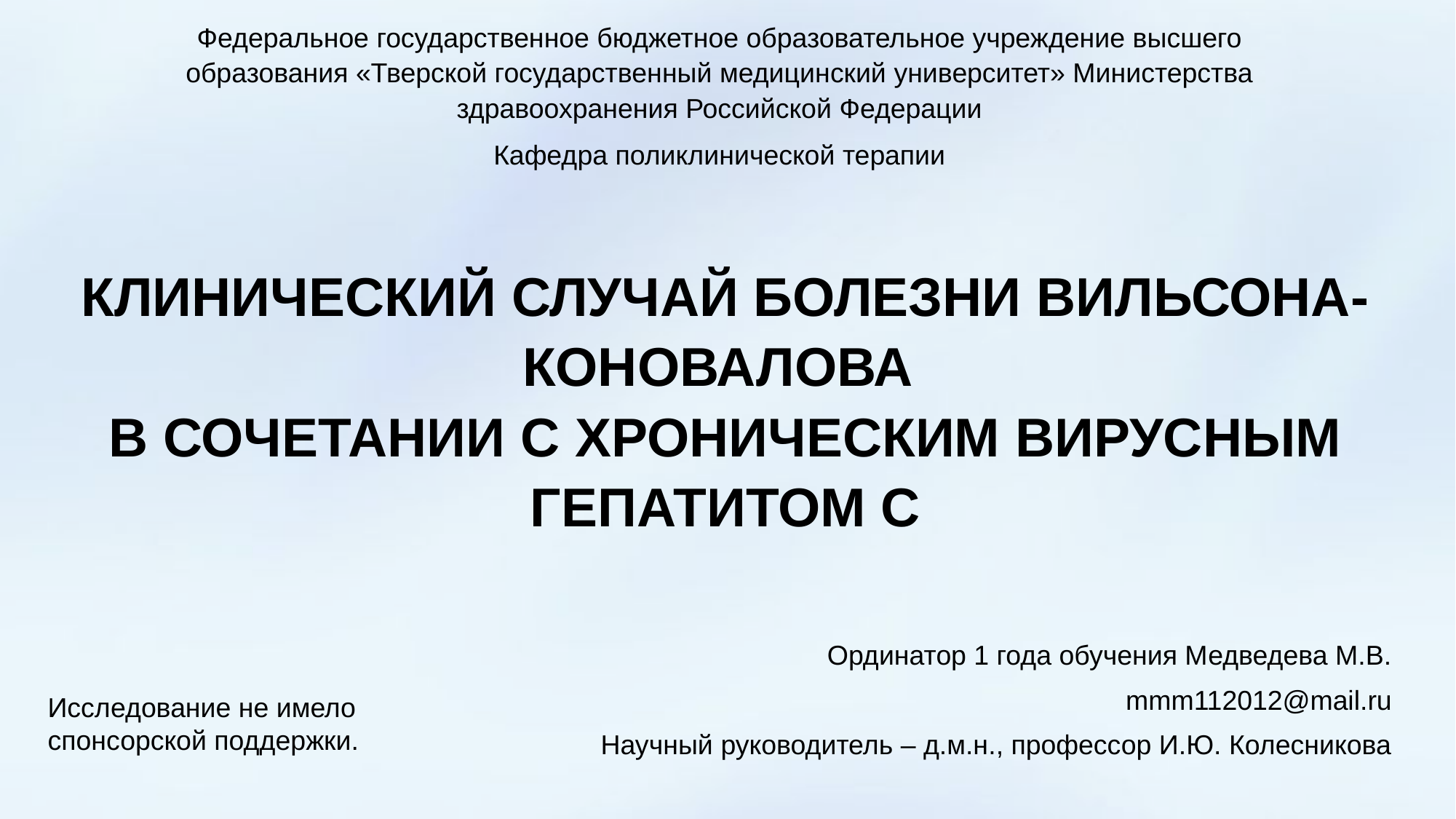

Федеральное государственное бюджетное образовательное учреждение высшего образования «Тверской государственный медицинский университет» Министерства здравоохранения Российской Федерации
Кафедра поликлинической терапии
# КЛИНИЧЕСКИЙ СЛУЧАЙ БОЛЕЗНИ ВИЛЬСОНА-КОНОВАЛОВА В СОЧЕТАНИИ С ХРОНИЧЕСКИМ ВИРУСНЫМ ГЕПАТИТОМ С
Ординатор 1 года обучения Медведева М.В.
mmm112012@mail.ru
Научный руководитель – д.м.н., профессор И.Ю. Колесникова

Исследование не имело спонсорской поддержки.